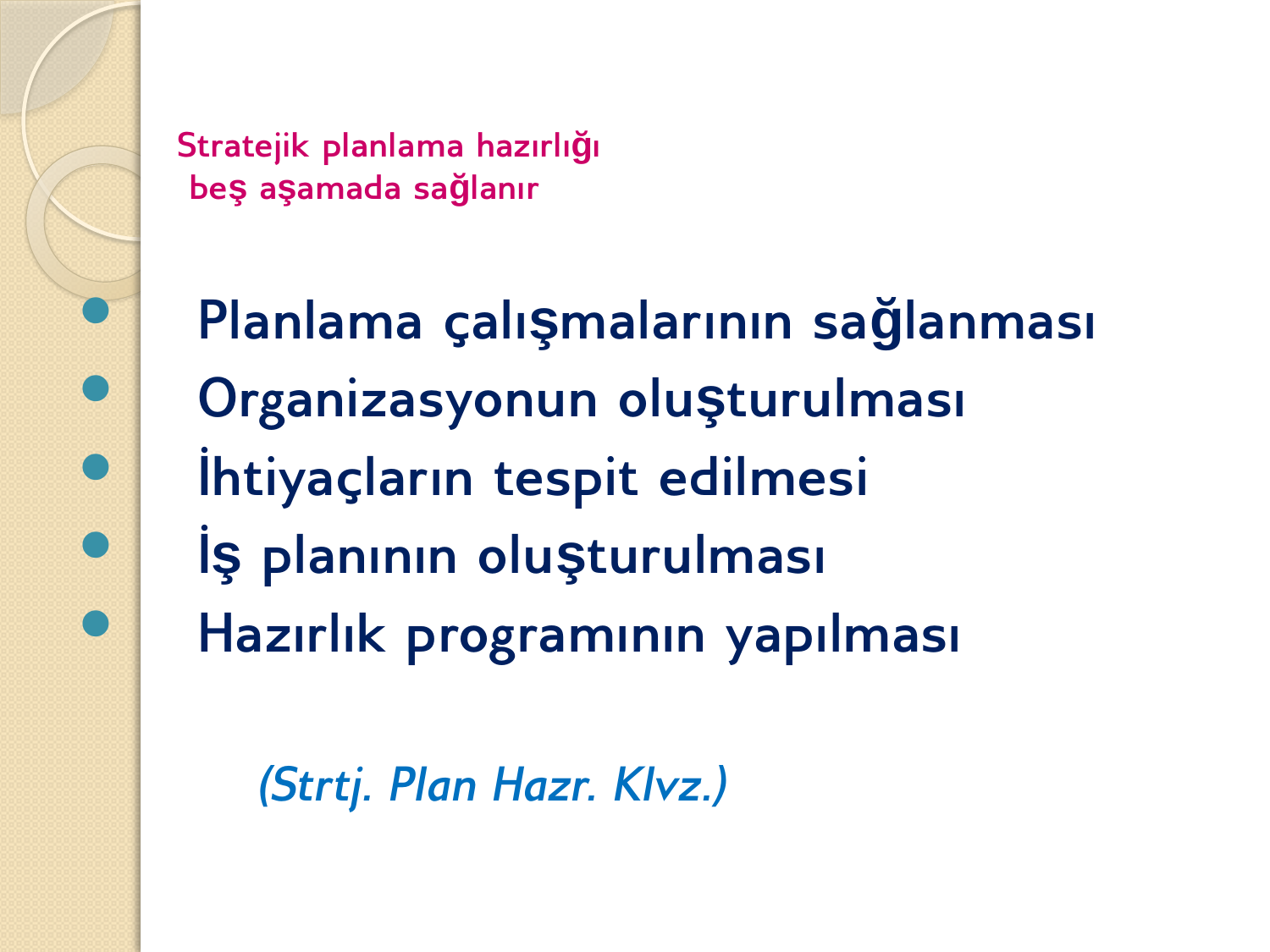

# Stratejik planlama hazırlığı beş aşamada sağlanır
    Planlama çalışmalarının sağlanması
    Organizasyonun oluşturulması
    İhtiyaçların tespit edilmesi
    İş planının oluşturulması
    Hazırlık programının yapılması

            (Strtj. Plan Hazr. Klvz.)